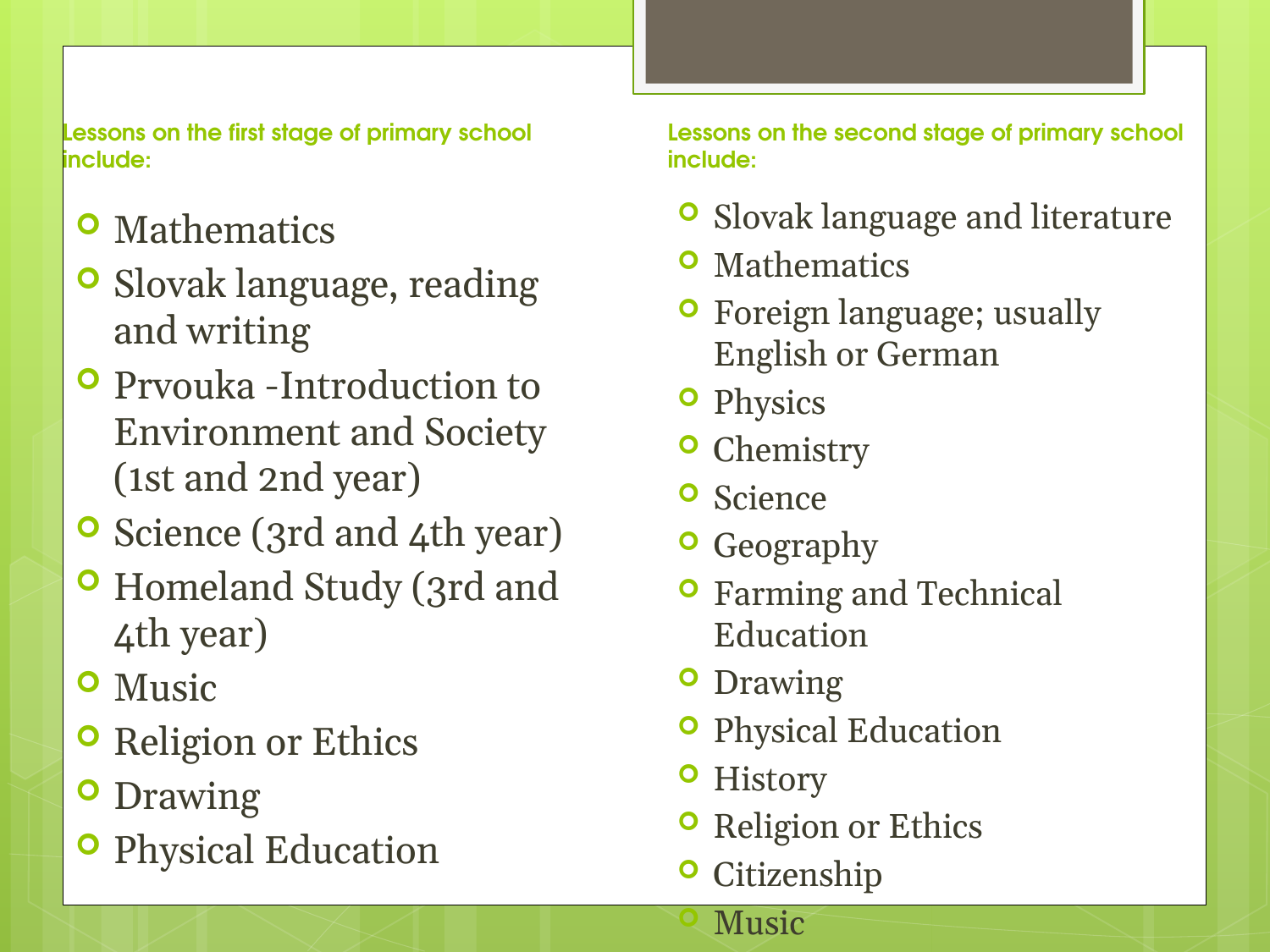

Lessons on the first stage of primary school include:

Lessons on the second stage of primary school include:

Slovak language and literature
Mathematics
Foreign language; usually English or German
Physics
Chemistry
Science
Geography
Farming and Technical Education
Drawing
Physical Education
History
Religion or Ethics
Citizenship
Music

Mathematics
Slovak language, reading and writing
Prvouka -Introduction to Environment and Society (1st and 2nd year)
Science (3rd and 4th year)
Homeland Study (3rd and 4th year)
Music
Religion or Ethics
Drawing
Physical Education